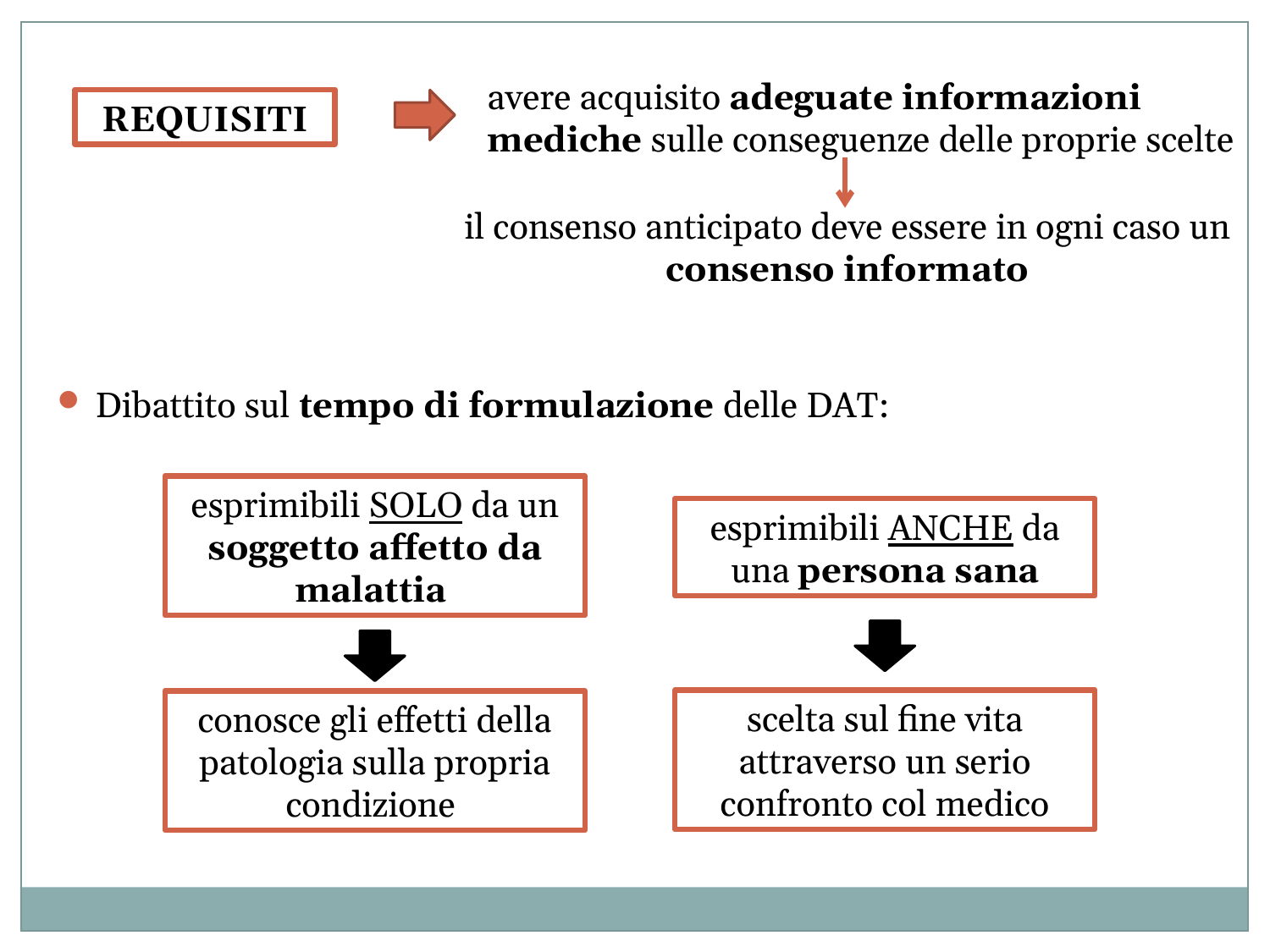

avere acquisito adeguate informazioni mediche sulle conseguenze delle proprie scelte
REQUISITI

il consenso anticipato deve essere in ogni caso un consenso informato
Dibattito sul tempo di formulazione delle DAT:
esprimibili SOLO da un soggetto affetto da malattia
esprimibili ANCHE da una persona sana

scelta sul fine vita attraverso un serio confronto col medico
conosce gli effetti della patologia sulla propria condizione